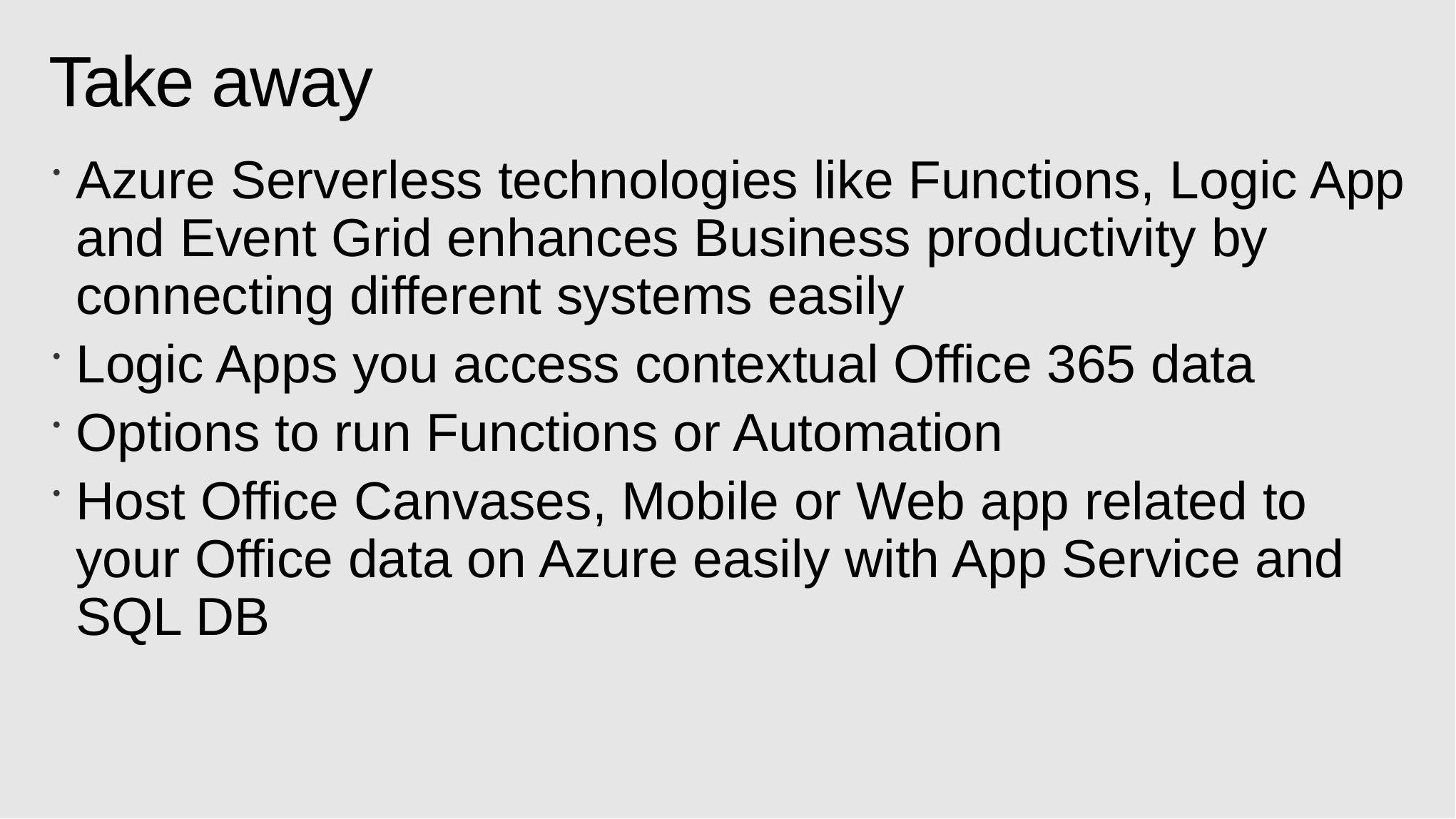

# Take away
Azure Serverless technologies like Functions, Logic App and Event Grid enhances Business productivity by connecting different systems easily
Logic Apps you access contextual Office 365 data
Options to run Functions or Automation
Host Office Canvases, Mobile or Web app related to your Office data on Azure easily with App Service and SQL DB